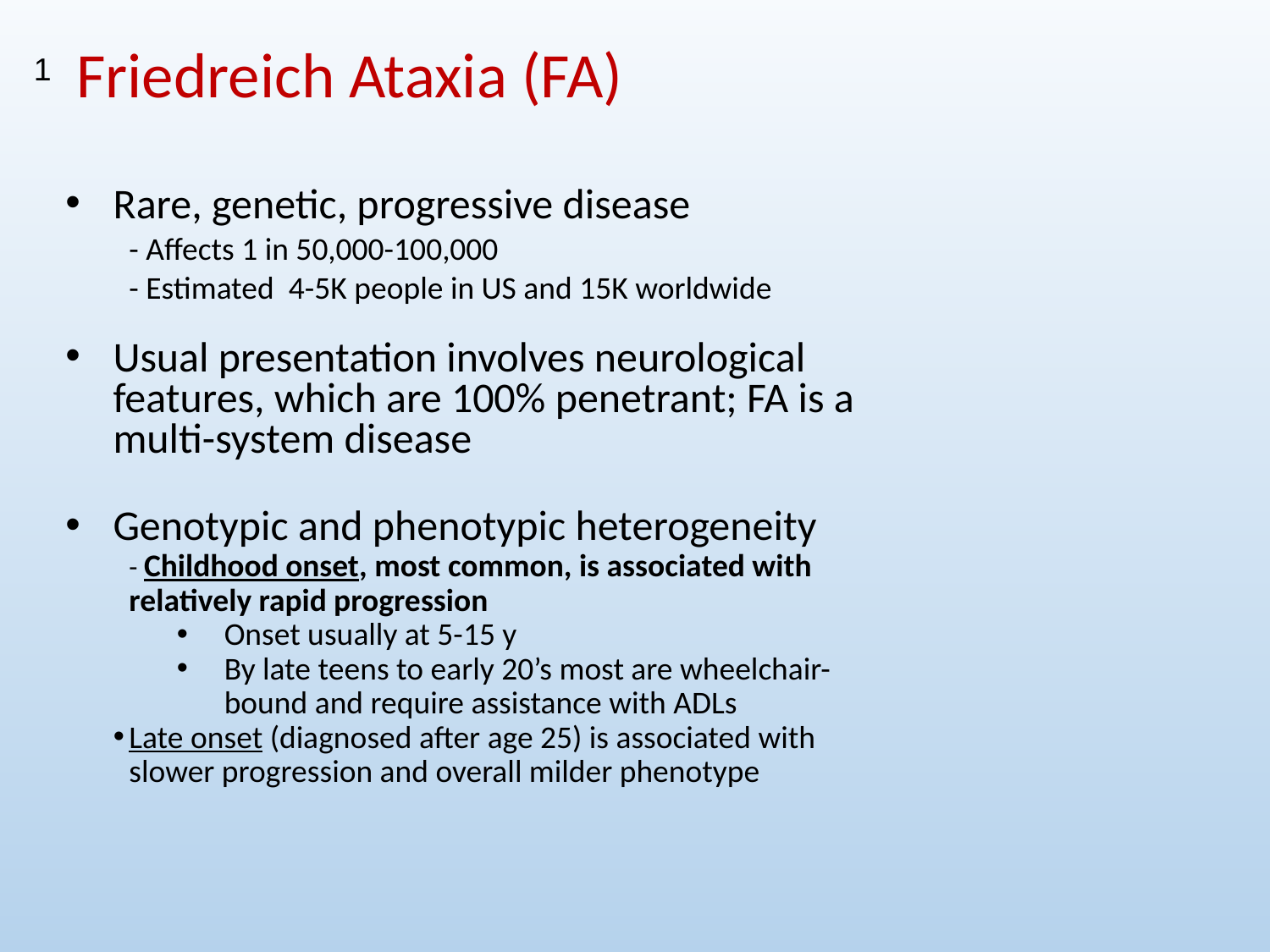

# Friedreich Ataxia (FA)
1
Rare, genetic, progressive disease
- Affects 1 in 50,000-100,000
- Estimated  4-5K people in US and 15K worldwide

Usual presentation involves neurological features, which are 100% penetrant; FA is a multi-system disease

Genotypic and phenotypic heterogeneity
- Childhood onset, most common, is associated with relatively rapid progression
Onset usually at 5-15 y
By late teens to early 20’s most are wheelchair-bound and require assistance with ADLs
Late onset (diagnosed after age 25) is associated with slower progression and overall milder phenotype